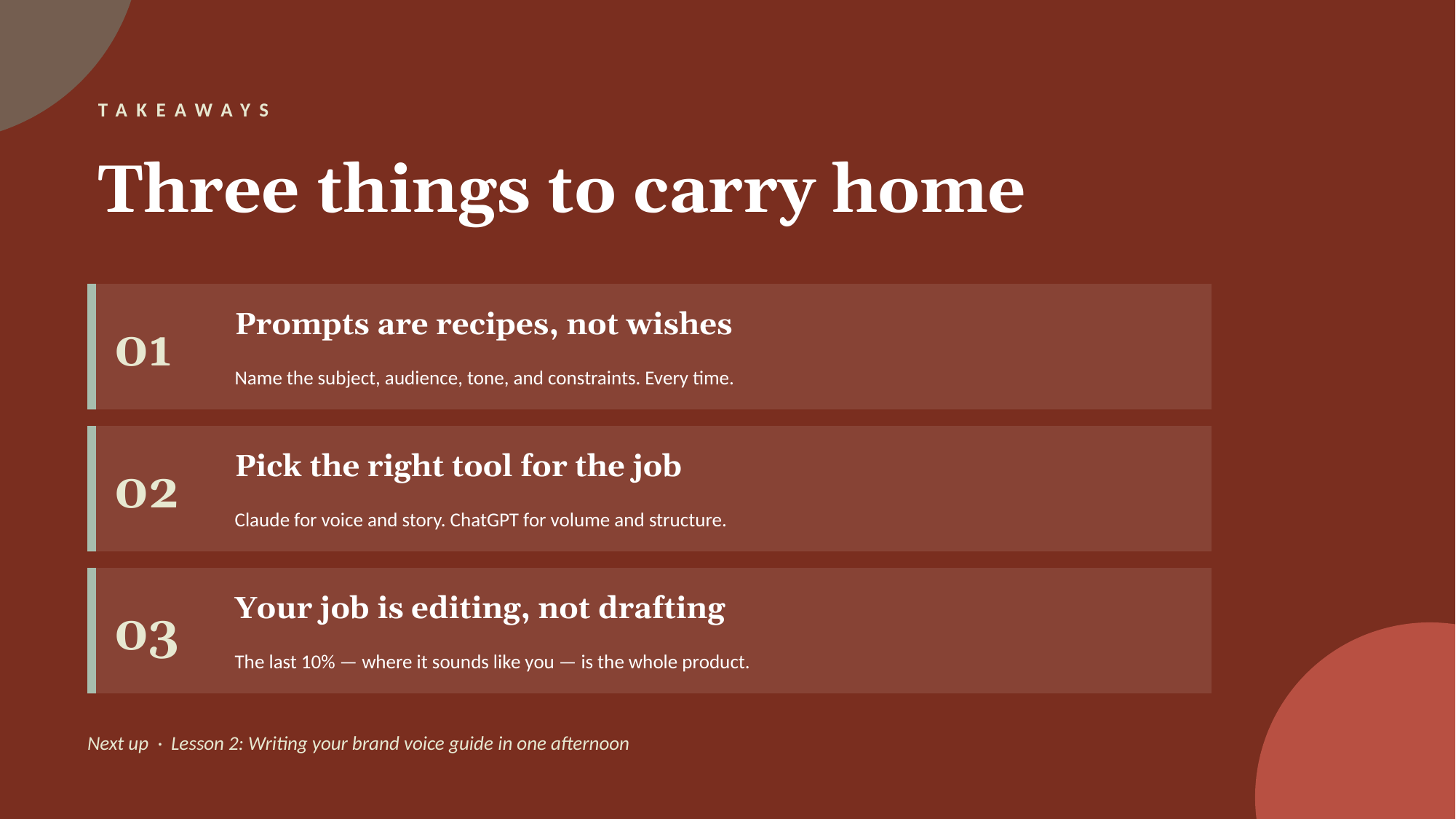

TAKEAWAYS
Three things to carry home

Prompts are recipes, not wishes
01
Name the subject, audience, tone, and constraints. Every time.

Pick the right tool for the job
02
Claude for voice and story. ChatGPT for volume and structure.

Your job is editing, not drafting
03

The last 10% — where it sounds like you — is the whole product.
Next up  ·  Lesson 2: Writing your brand voice guide in one afternoon